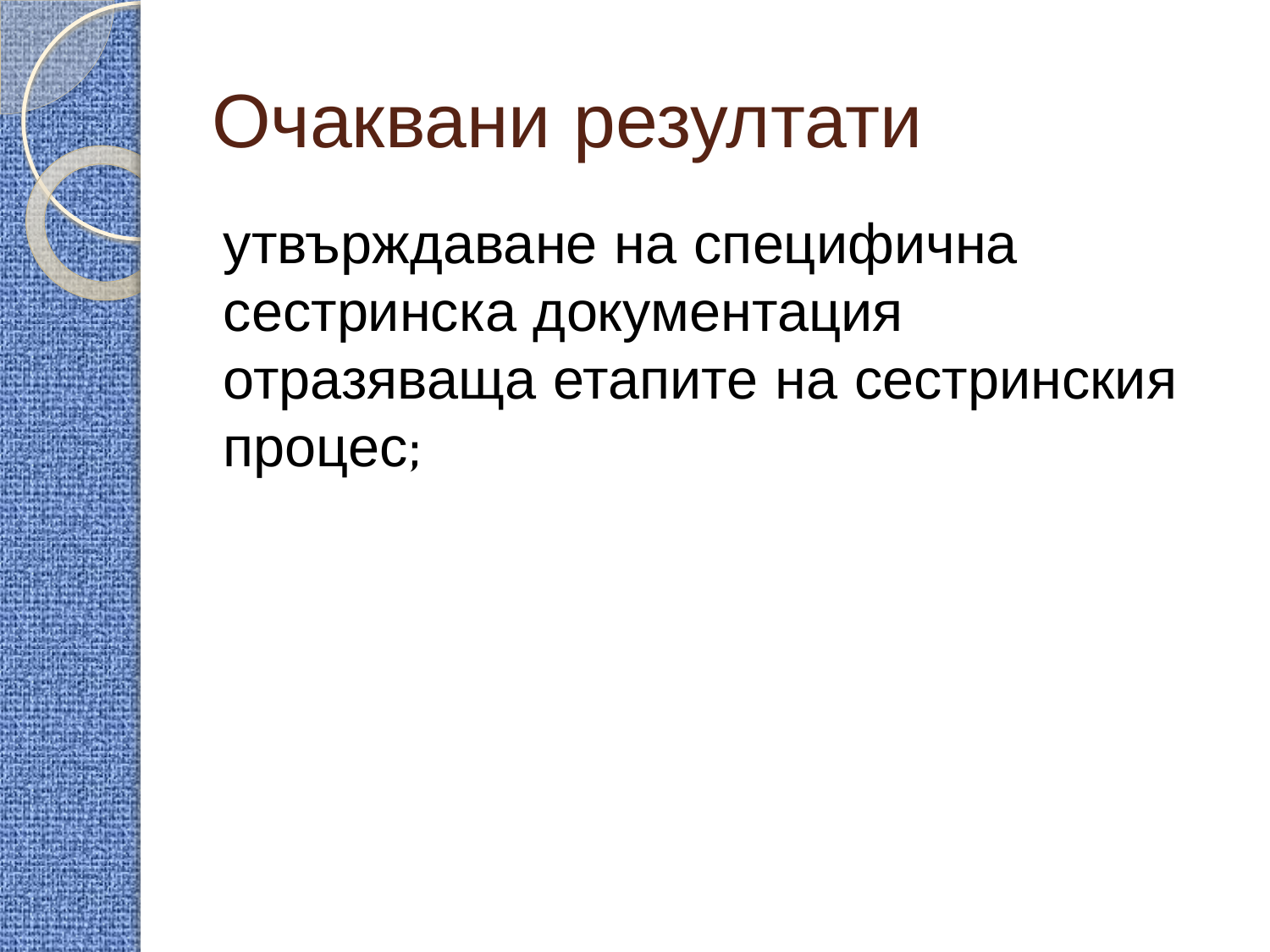

# Очаквани резултати
утвърждаване на специфична сестринска документация отразяваща етапите на сестринския процес;